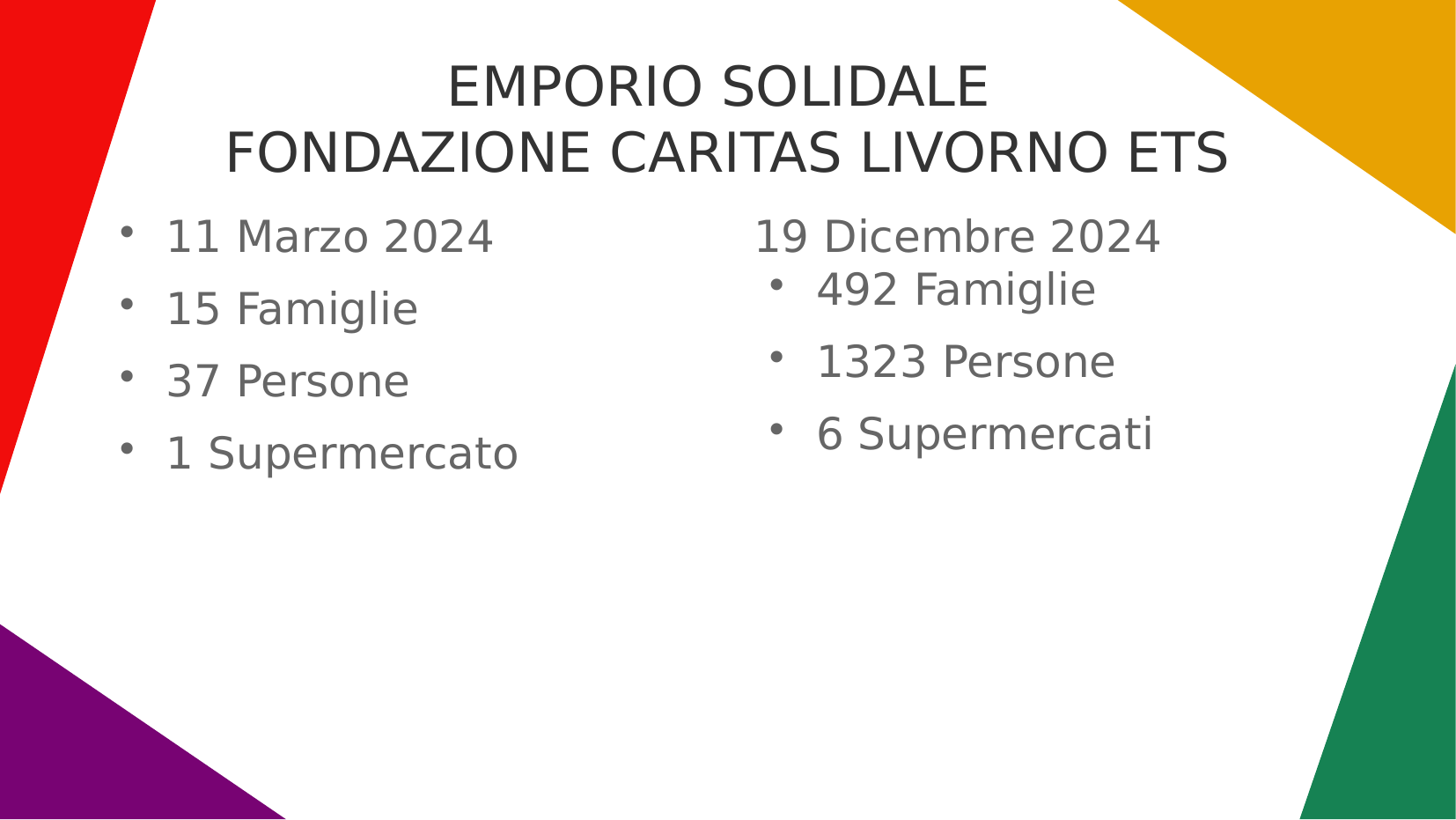

EMPORIO SOLIDALE
FONDAZIONE CARITAS LIVORNO ETS
11 Marzo 2024
15 Famiglie
37 Persone
1 Supermercato
19 Dicembre 2024
492 Famiglie
1323 Persone
6 Supermercati